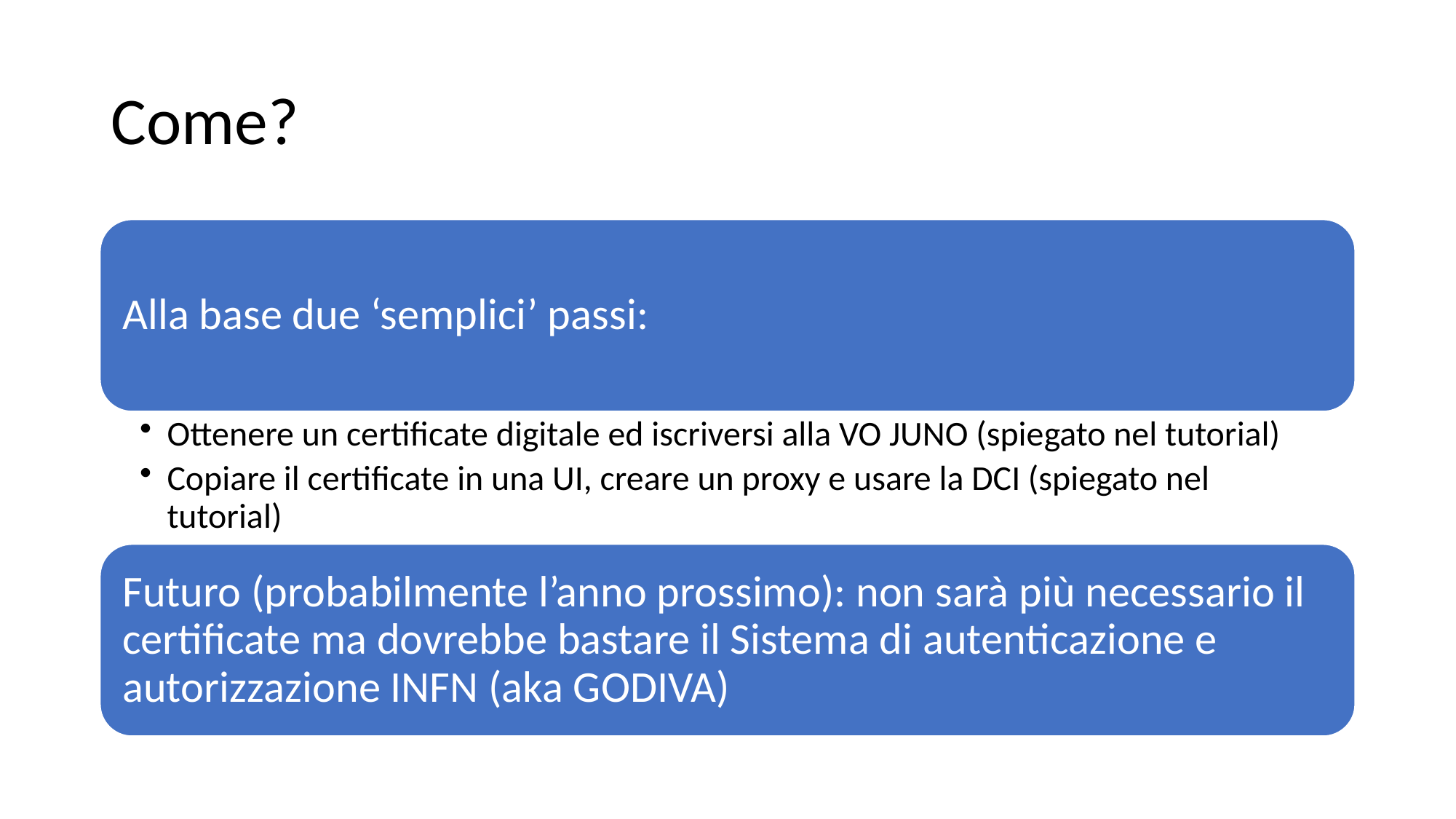

# Come?
Alla base due ‘semplici’ passi:
Ottenere un certificate digitale ed iscriversi alla VO JUNO (spiegato nel tutorial)
Copiare il certificate in una UI, creare un proxy e usare la DCI (spiegato nel tutorial)
Futuro (probabilmente l’anno prossimo): non sarà più necessario il certificate ma dovrebbe bastare il Sistema di autenticazione e autorizzazione INFN (aka GODIVA)